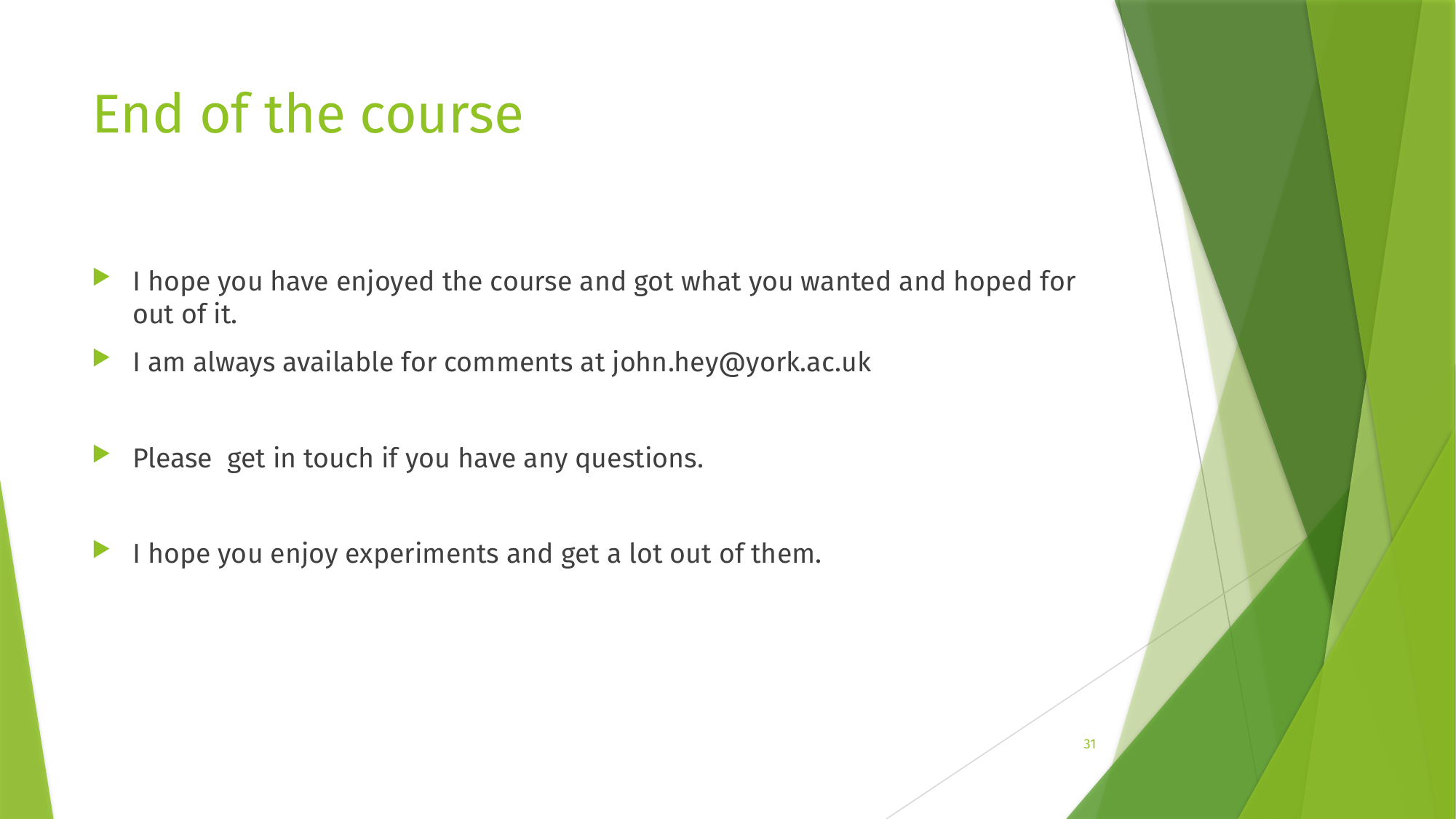

# End of the course
I hope you have enjoyed the course and got what you wanted and hoped for out of it.
I am always available for comments at john.hey@york.ac.uk

Please  get in touch if you have any questions.

I hope you enjoy experiments and get a lot out of them.
31